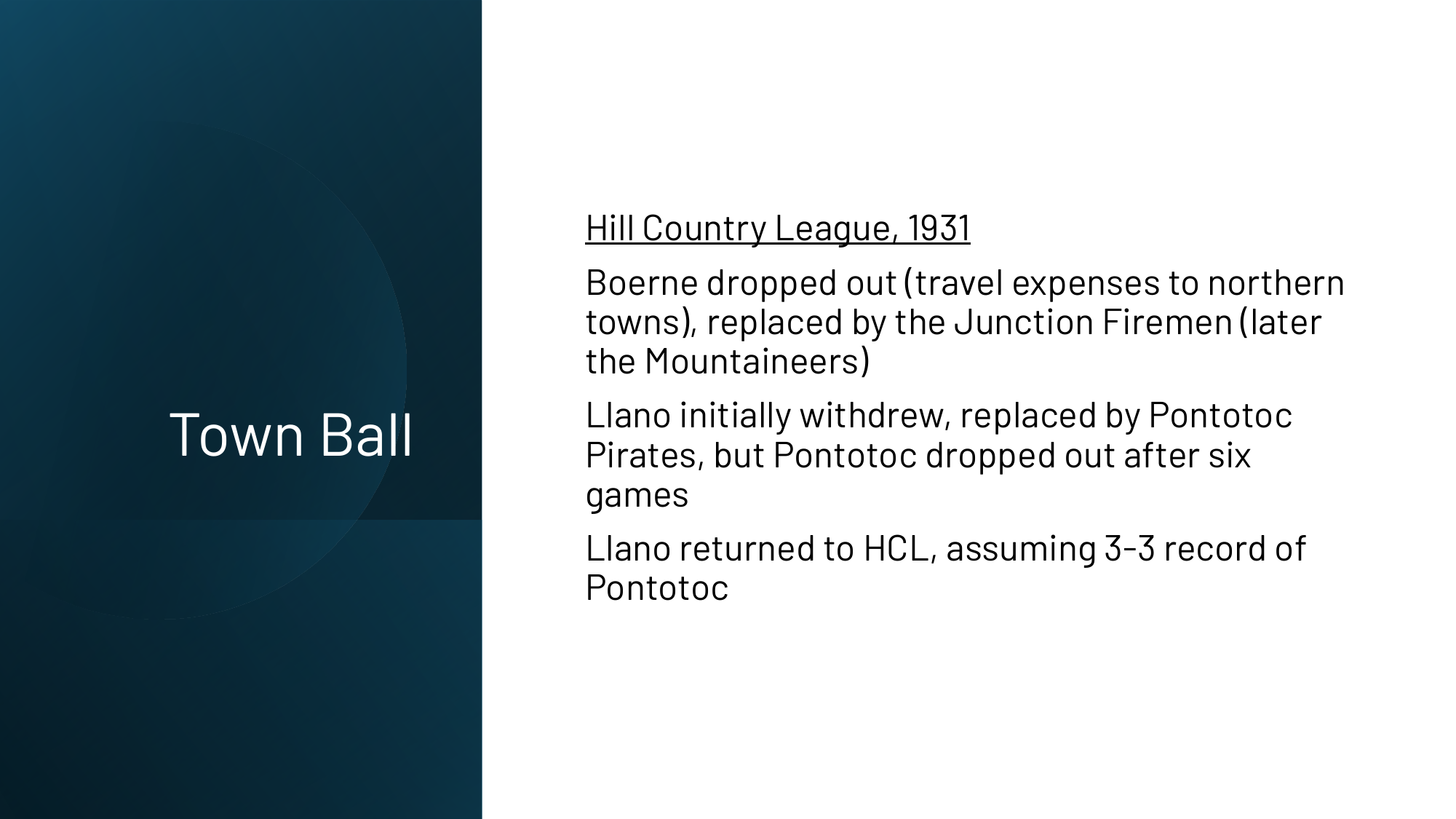

# Town Ball
Hill Country League, 1931
Boerne dropped out (travel expenses to northern towns), replaced by the Junction Firemen (later the Mountaineers)
Llano initially withdrew, replaced by Pontotoc Pirates, but Pontotoc dropped out after six games
Llano returned to HCL, assuming 3-3 record of Pontotoc